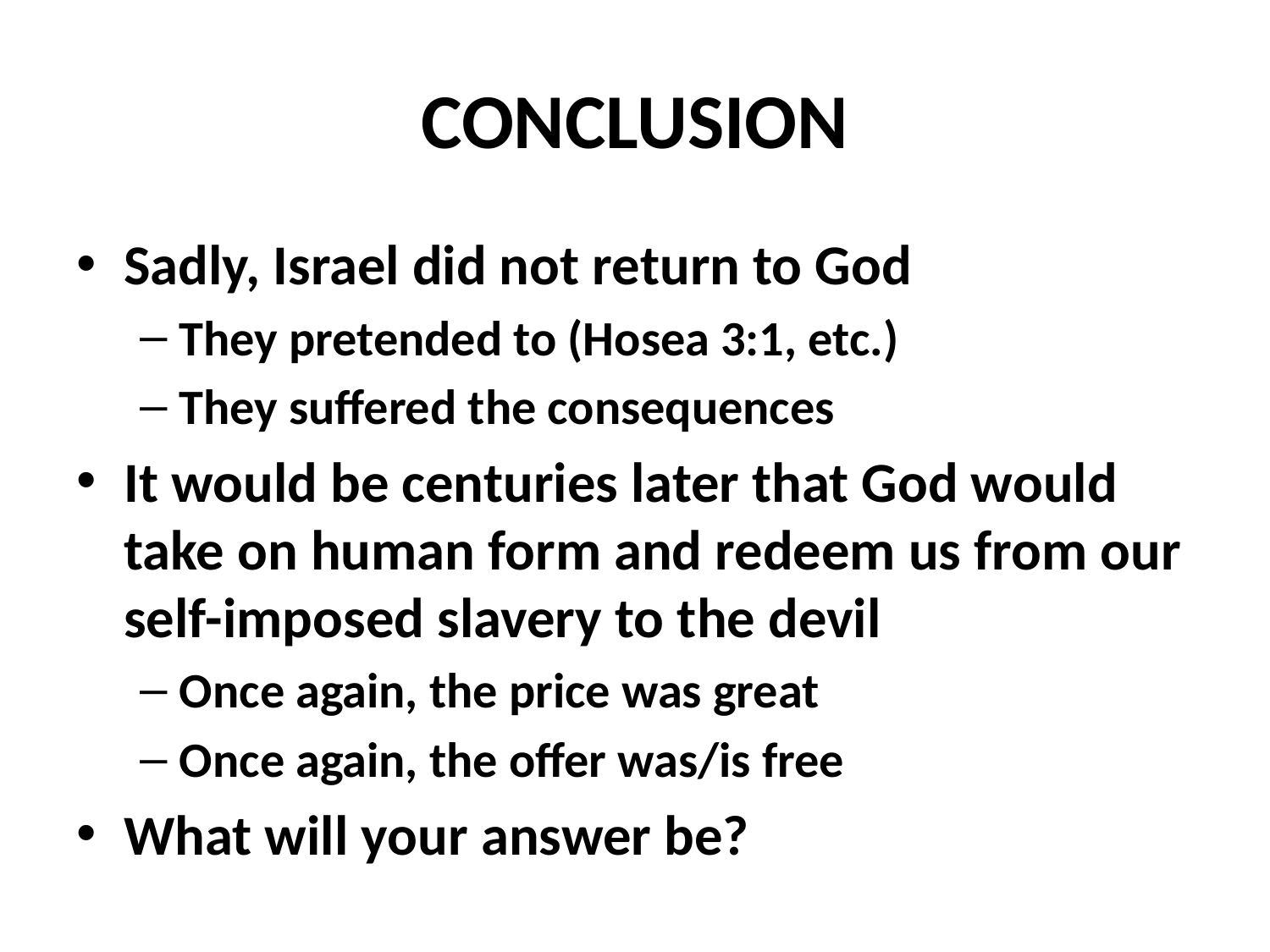

# CONCLUSION
Sadly, Israel did not return to God
They pretended to (Hosea 3:1, etc.)
They suffered the consequences
It would be centuries later that God would take on human form and redeem us from our self-imposed slavery to the devil
Once again, the price was great
Once again, the offer was/is free
What will your answer be?